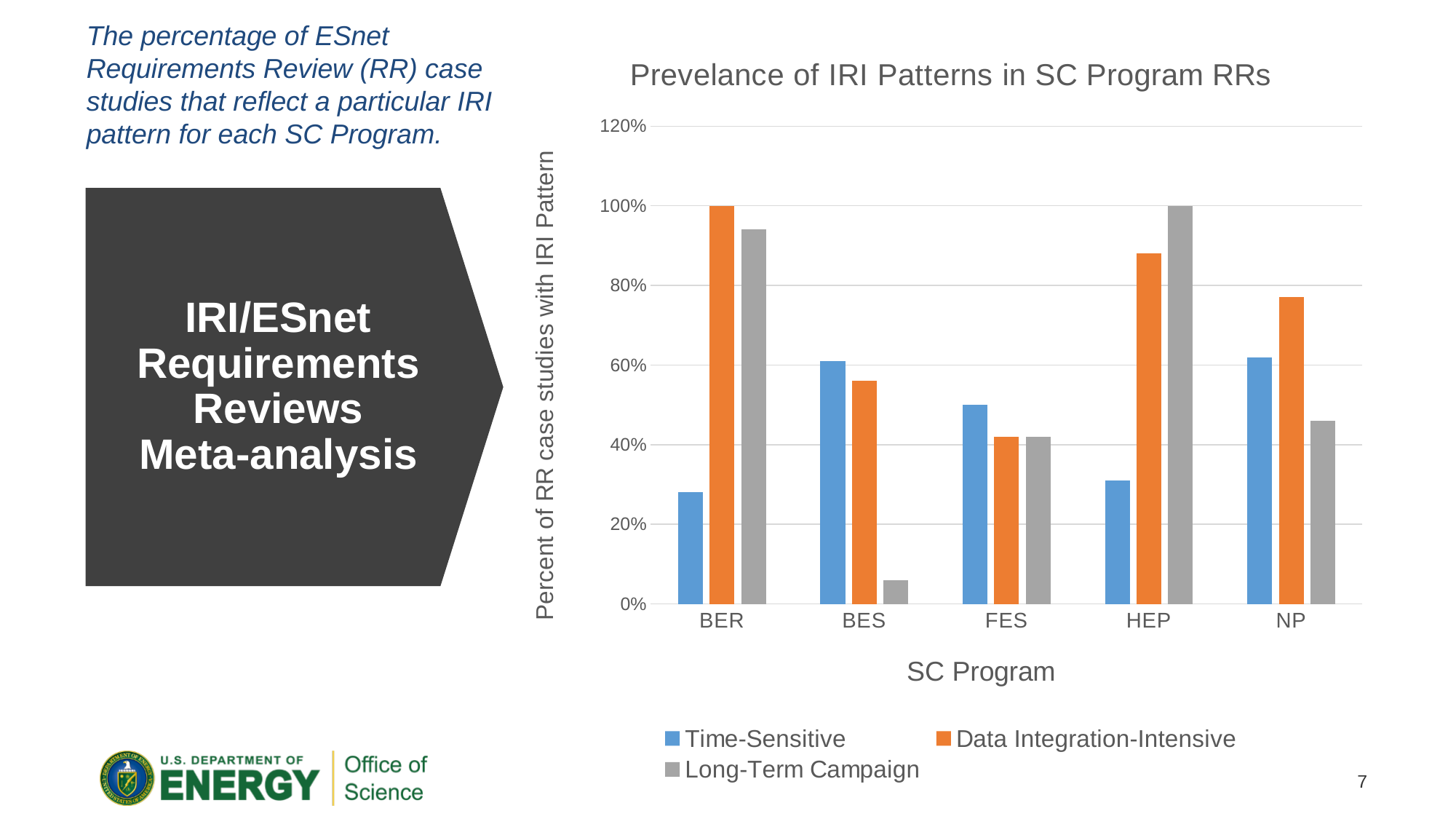

The percentage of ESnet Requirements Review (RR) case studies that reflect a particular IRI pattern for each SC Program.

### Chart: Prevelance of IRI Patterns in SC Program RRs

| Category | Time-Sensitive | Data Integration-Intensive | Long-Term Campaign |
|---|---|---|---|
| BER | 0.28 | 1.0 | 0.94 |
| BES | 0.61 | 0.56 | 0.06 |
| FES | 0.5 | 0.42 | 0.42 |
| HEP | 0.31 | 0.88 | 1.0 |
| NP | 0.62 | 0.77 | 0.46 |
# IRI/ESnet Requirements Reviews Meta-analysis
7